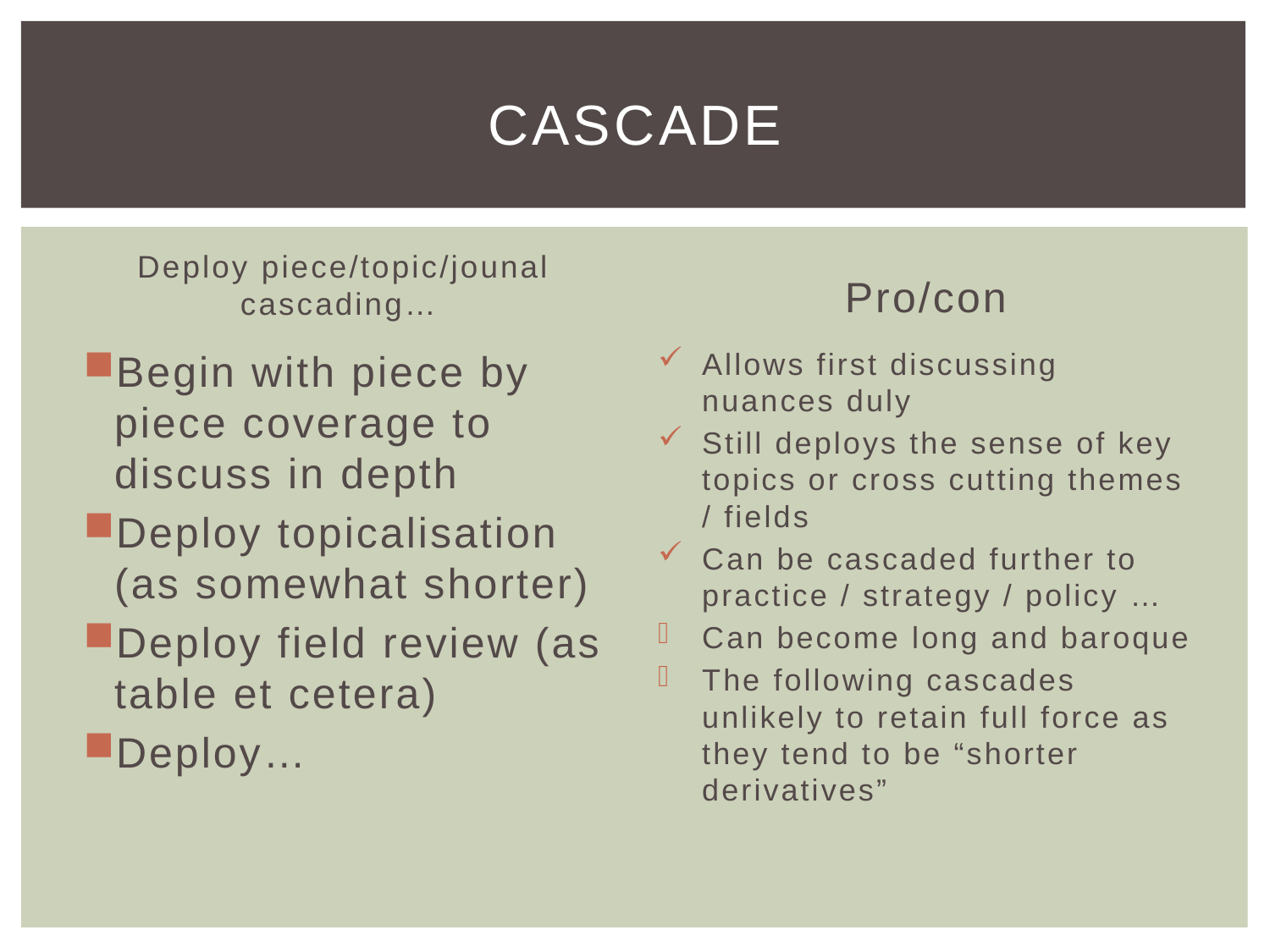

# Cascade
Deploy piece/topic/jounal cascading…
Pro/con
Begin with piece by piece coverage to discuss in depth
Deploy topicalisation (as somewhat shorter)
Deploy field review (as table et cetera)
Deploy…
Allows first discussing nuances duly
Still deploys the sense of key topics or cross cutting themes / fields
Can be cascaded further to practice / strategy / policy …
Can become long and baroque
The following cascades unlikely to retain full force as they tend to be “shorter derivatives”